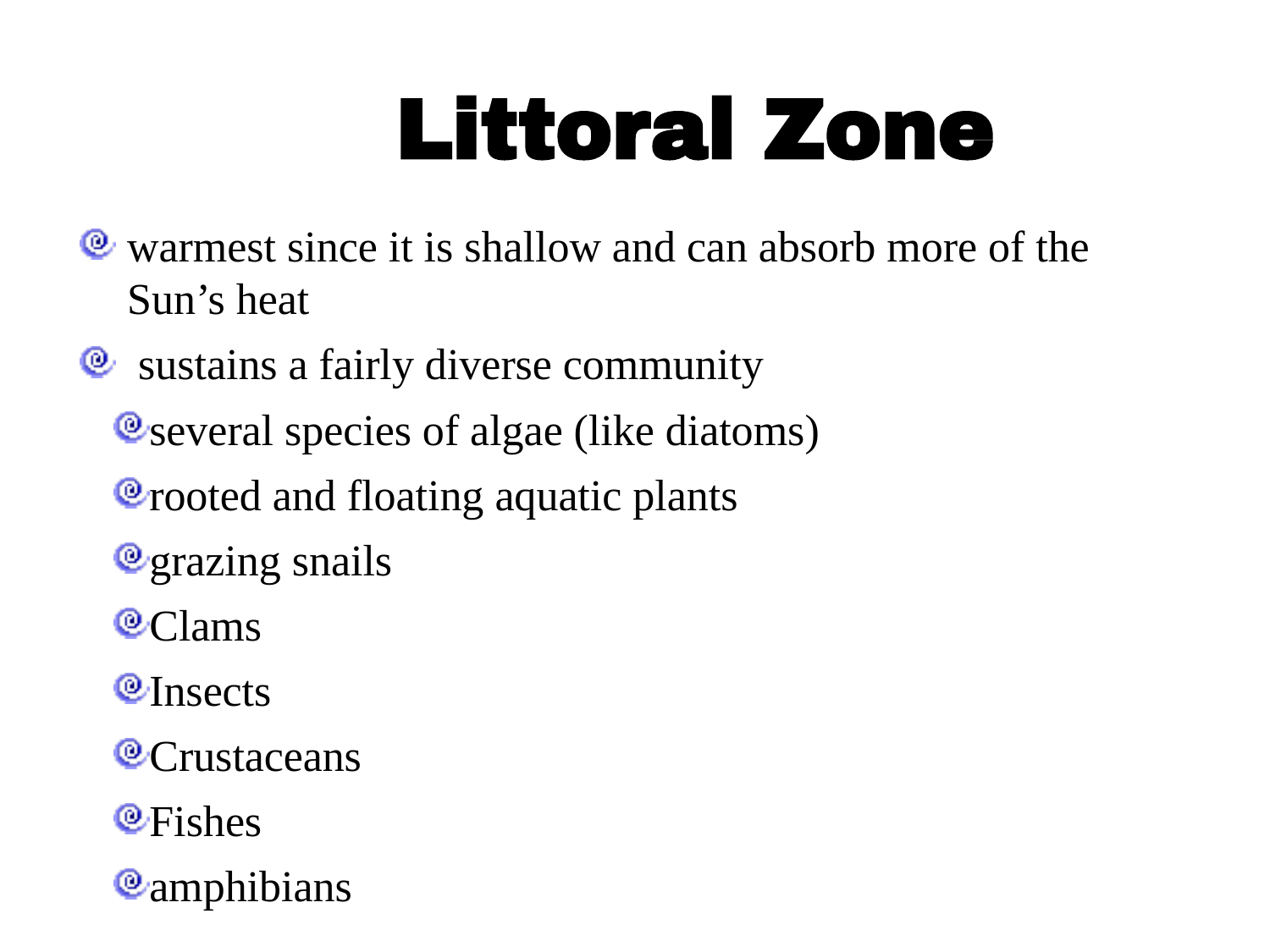

Littoral Zone
warmest since it is shallow and can absorb more of the Sun’s heat
 sustains a fairly diverse community
several species of algae (like diatoms)
rooted and floating aquatic plants
grazing snails
Clams
Insects
Crustaceans
Fishes
amphibians